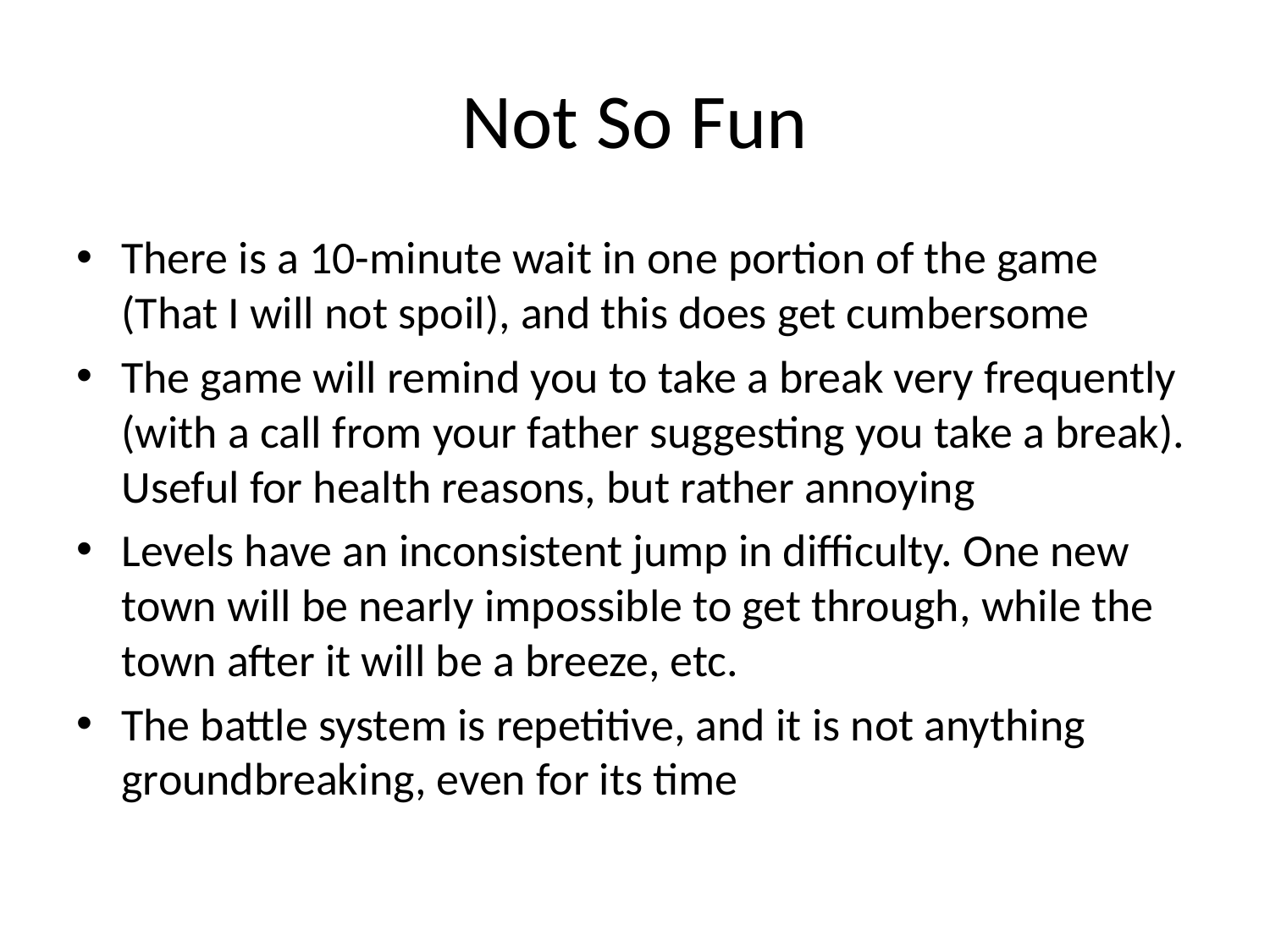

# Not So Fun
There is a 10-minute wait in one portion of the game (That I will not spoil), and this does get cumbersome
The game will remind you to take a break very frequently (with a call from your father suggesting you take a break). Useful for health reasons, but rather annoying
Levels have an inconsistent jump in difficulty. One new town will be nearly impossible to get through, while the town after it will be a breeze, etc.
The battle system is repetitive, and it is not anything groundbreaking, even for its time